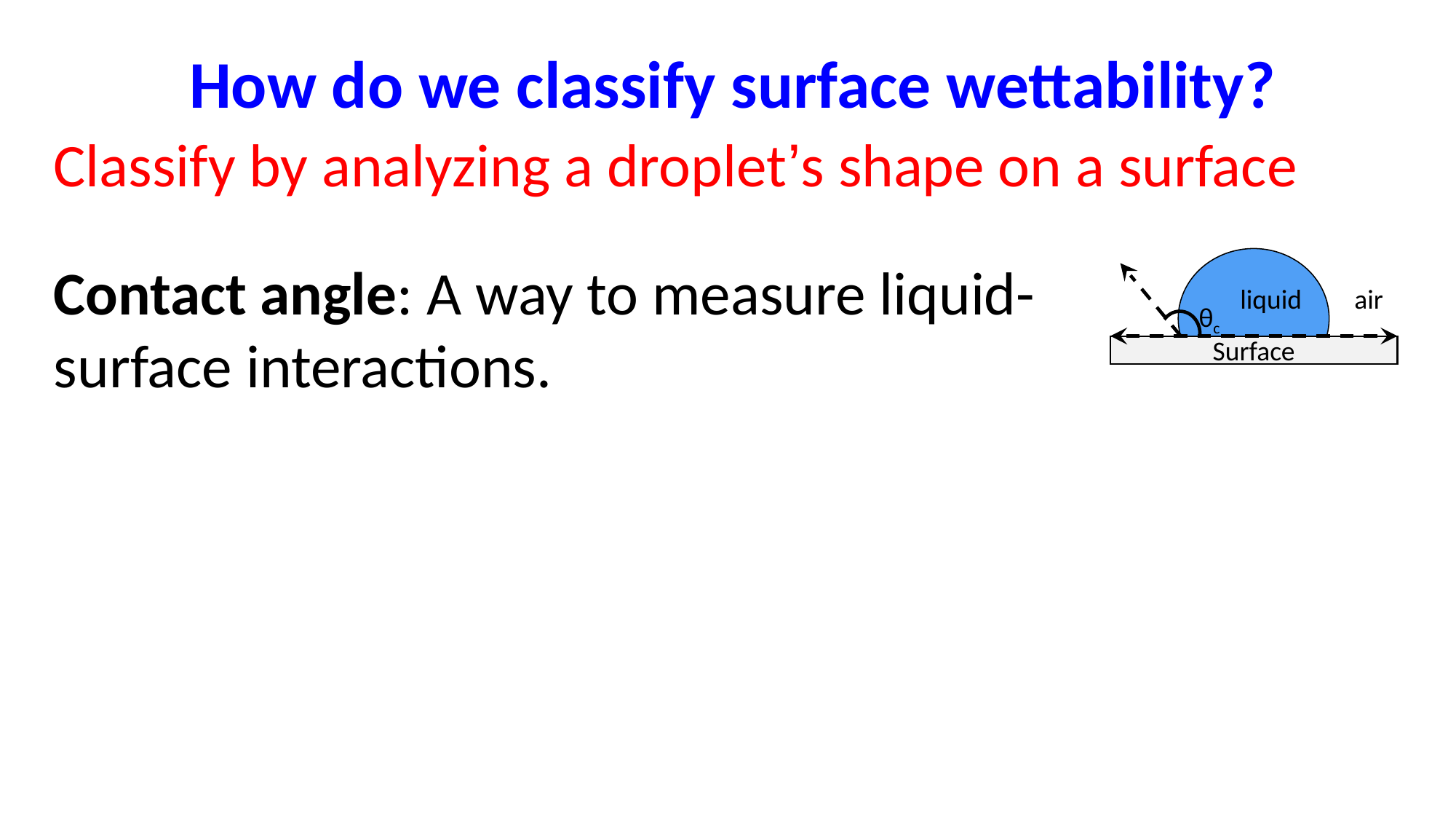

How do we classify surface wettability?
Classify by analyzing a droplet’s shape on a surface

Contact angle: A way to measure liquid-surface interactions.

liquid
air
θc

Surface